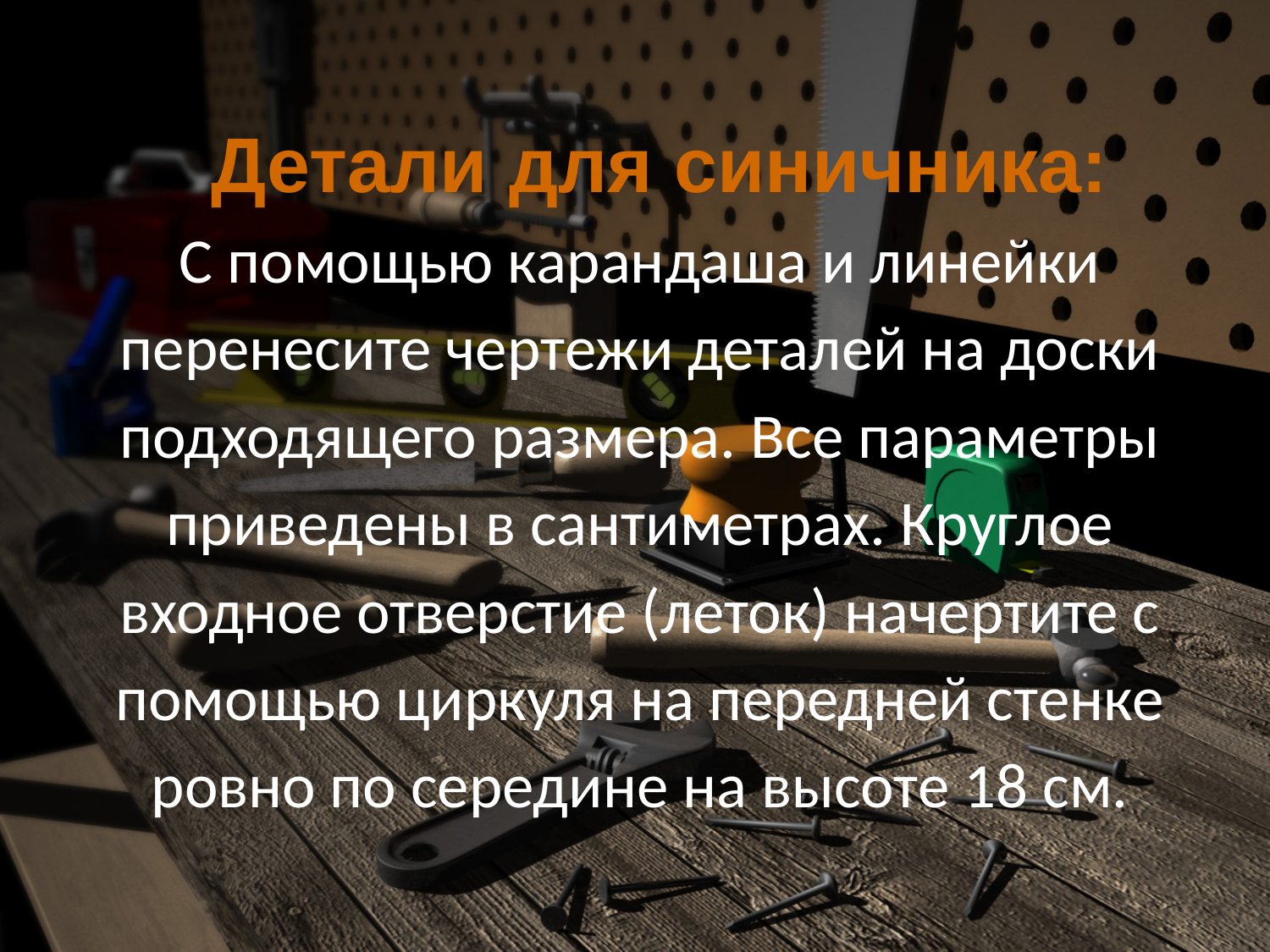

# Детали для синичника: С помощью карандаша и линейки перенесите чертежи деталей на доски подходящего размера. Все параметры приведены в сантиметрах. Круглое входное отверстие (леток) начертите с помощью циркуля на передней стенке ровно по середине на высоте 18 см.